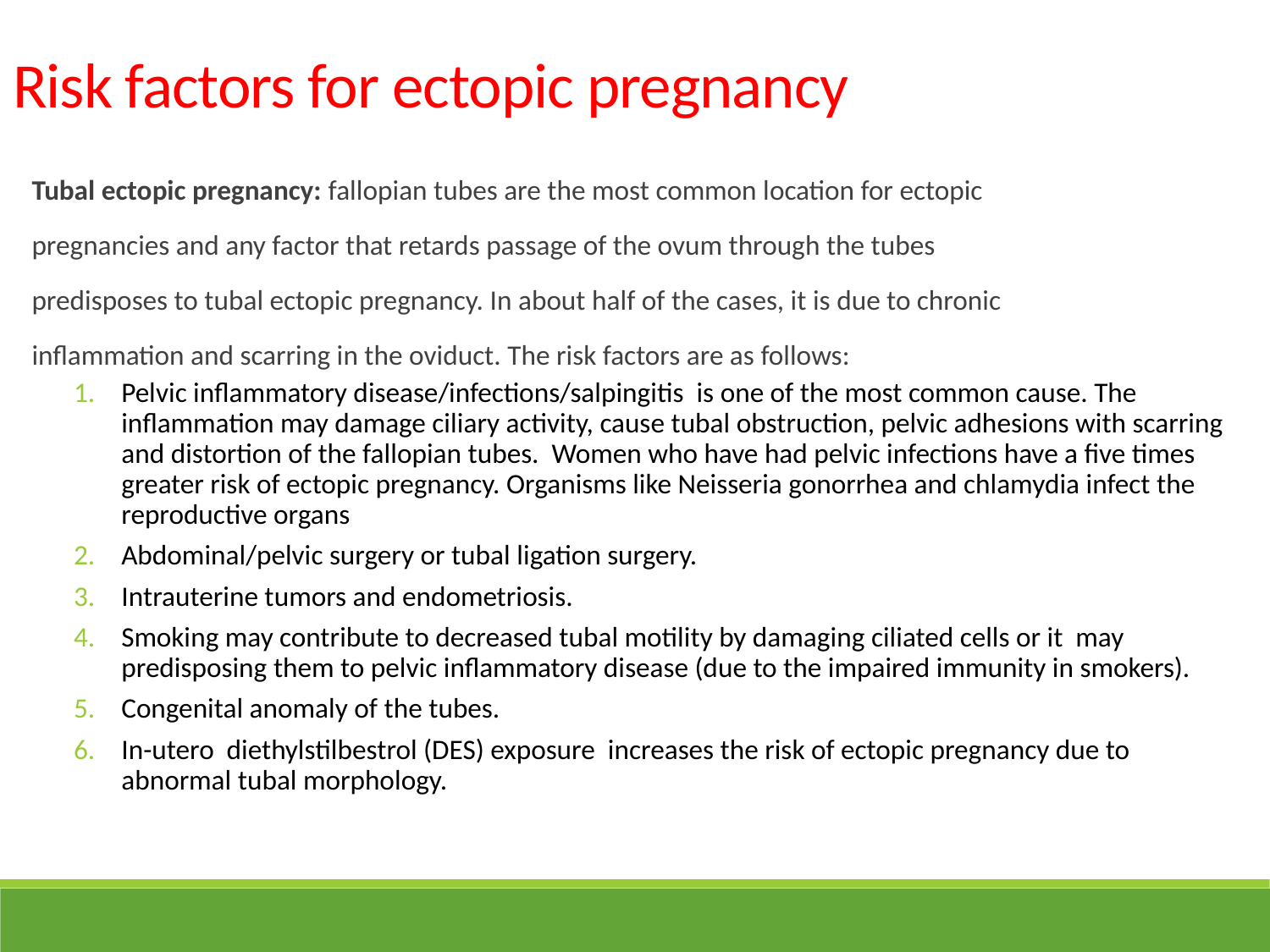

Risk factors for ectopic pregnancy
Tubal ectopic pregnancy: fallopian tubes are the most common location for ectopic
pregnancies and any factor that retards passage of the ovum through the tubes
predisposes to tubal ectopic pregnancy. In about half of the cases, it is due to chronic
inflammation and scarring in the oviduct. The risk factors are as follows:
Pelvic inflammatory disease/infections/salpingitis  is one of the most common cause. The inflammation may damage ciliary activity, cause tubal obstruction, pelvic adhesions with scarring  and distortion of the fallopian tubes.  Women who have had pelvic infections have a five times greater risk of ectopic pregnancy. Organisms like Neisseria gonorrhea and chlamydia infect the reproductive organs
Abdominal/pelvic surgery or tubal ligation surgery.
Intrauterine tumors and endometriosis.
Smoking may contribute to decreased tubal motility by damaging ciliated cells or it  may predisposing them to pelvic inflammatory disease (due to the impaired immunity in smokers).
Congenital anomaly of the tubes.
In-utero  diethylstilbestrol (DES) exposure  increases the risk of ectopic pregnancy due to abnormal tubal morphology.